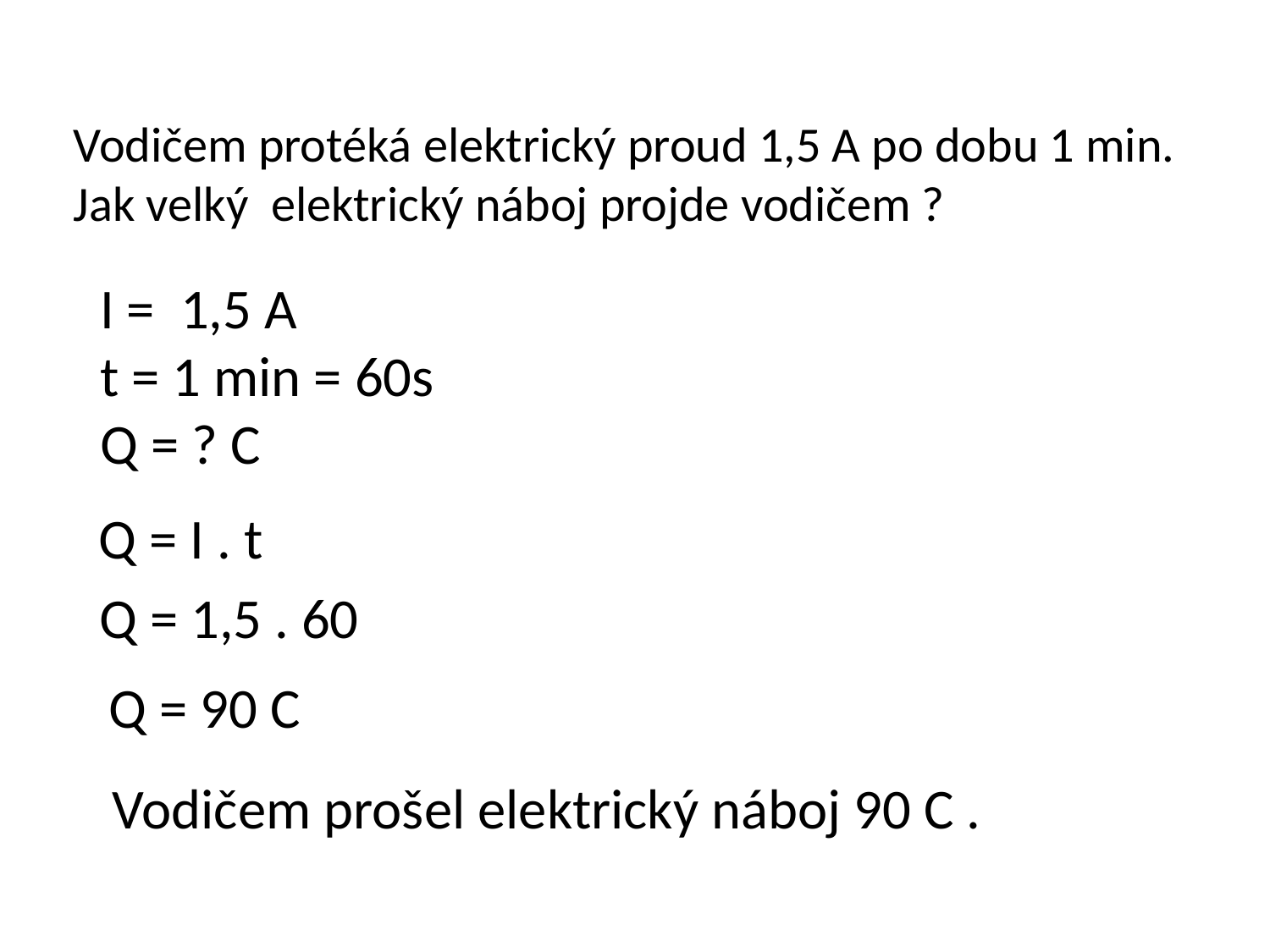

Vodičem protéká elektrický proud 1,5 A po dobu 1 min.
Jak velký  elektrický náboj projde vodičem ?
I =  1,5 A
t = 1 min = 60s
Q = ? C
Q = I . t
Q = 1,5 . 60

Q = 90 C
Vodičem prošel elektrický náboj 90 C .